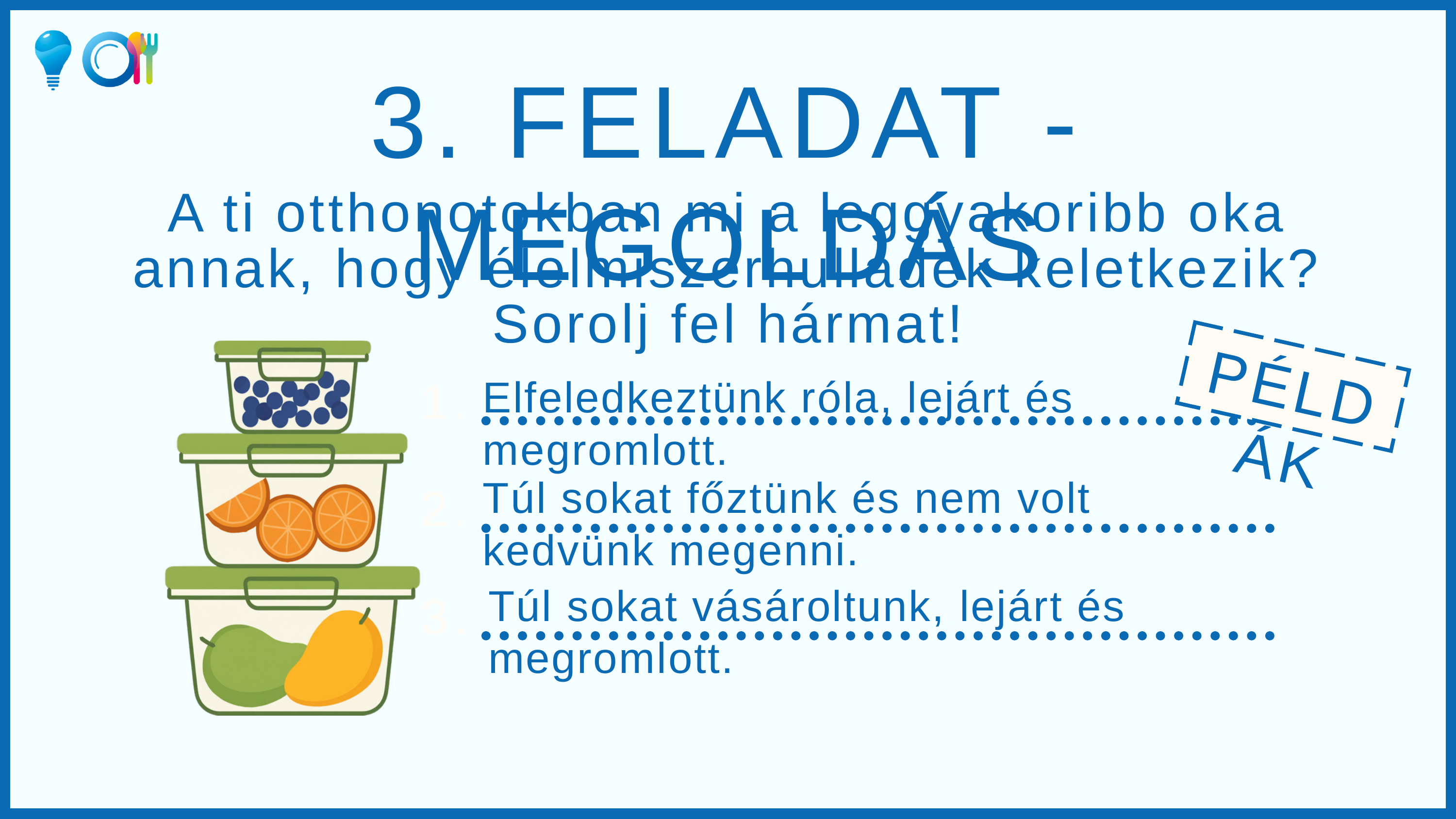

3. FELADAT - MEGOLDÁS
A ti otthonotokban mi a leggyakoribb oka annak, hogy élelmiszerhulladék keletkezik? Sorolj fel hármat!

PÉLDÁK

Elfeledkeztünk róla, lejárt és megromlott.
1.

Túl sokat főztünk és nem volt kedvünk megenni.
2.

Túl sokat vásároltunk, lejárt és megromlott.
3.